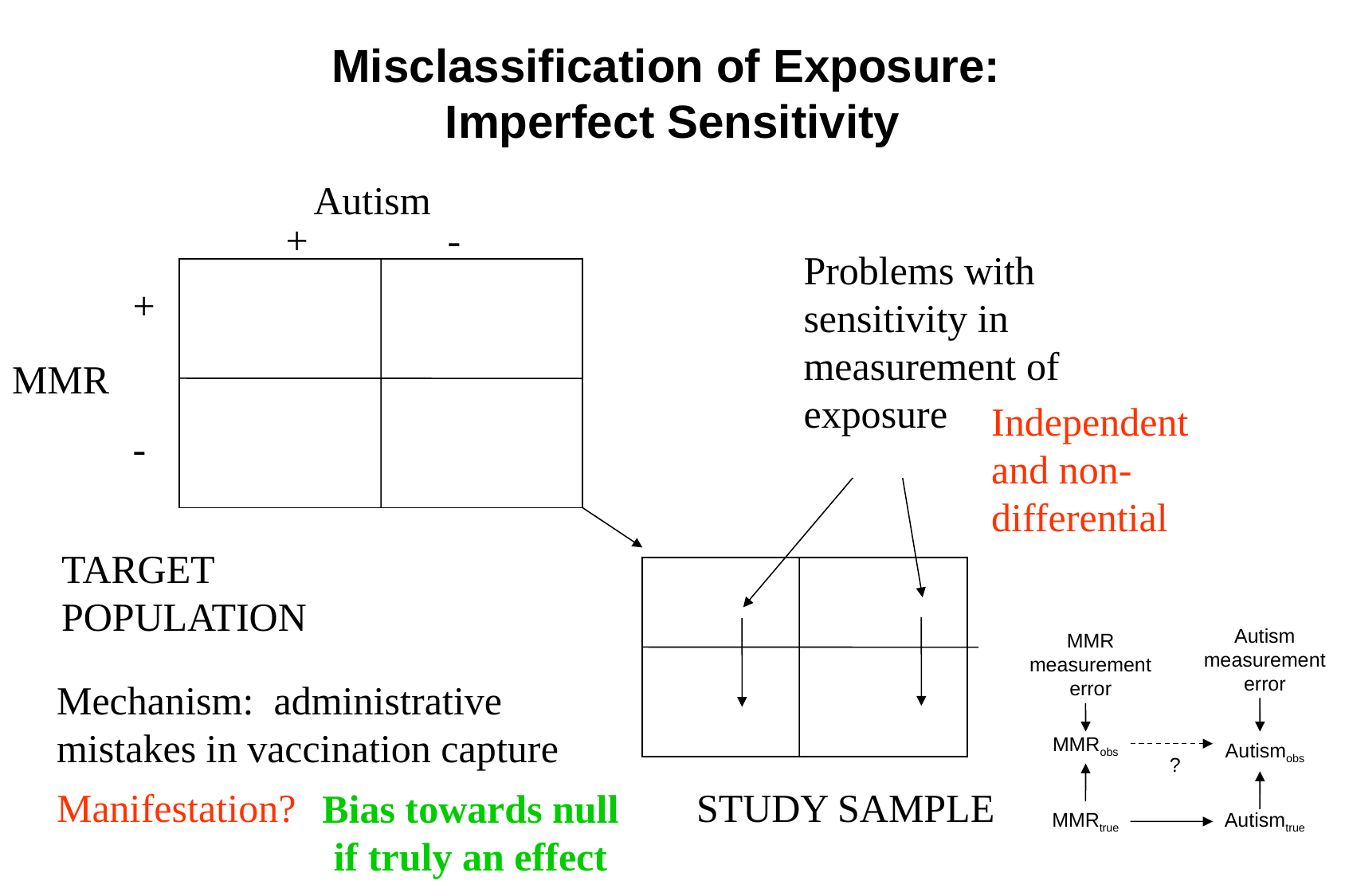

Misclassification of Exposure:
 Imperfect Sensitivity
Autism

+              -
Problems with sensitivity in measurement of exposure

+

-
MMR

Independent and non-differential

STUDY SAMPLE

TARGET POPULATION
Autism measurement error
MMR measurement error

MMRobs
Autismobs
?
MMRtrue
Autismtrue
Mechanism:  administrative mistakes in vaccination capture
Manifestation?
Bias towards null if truly an effect